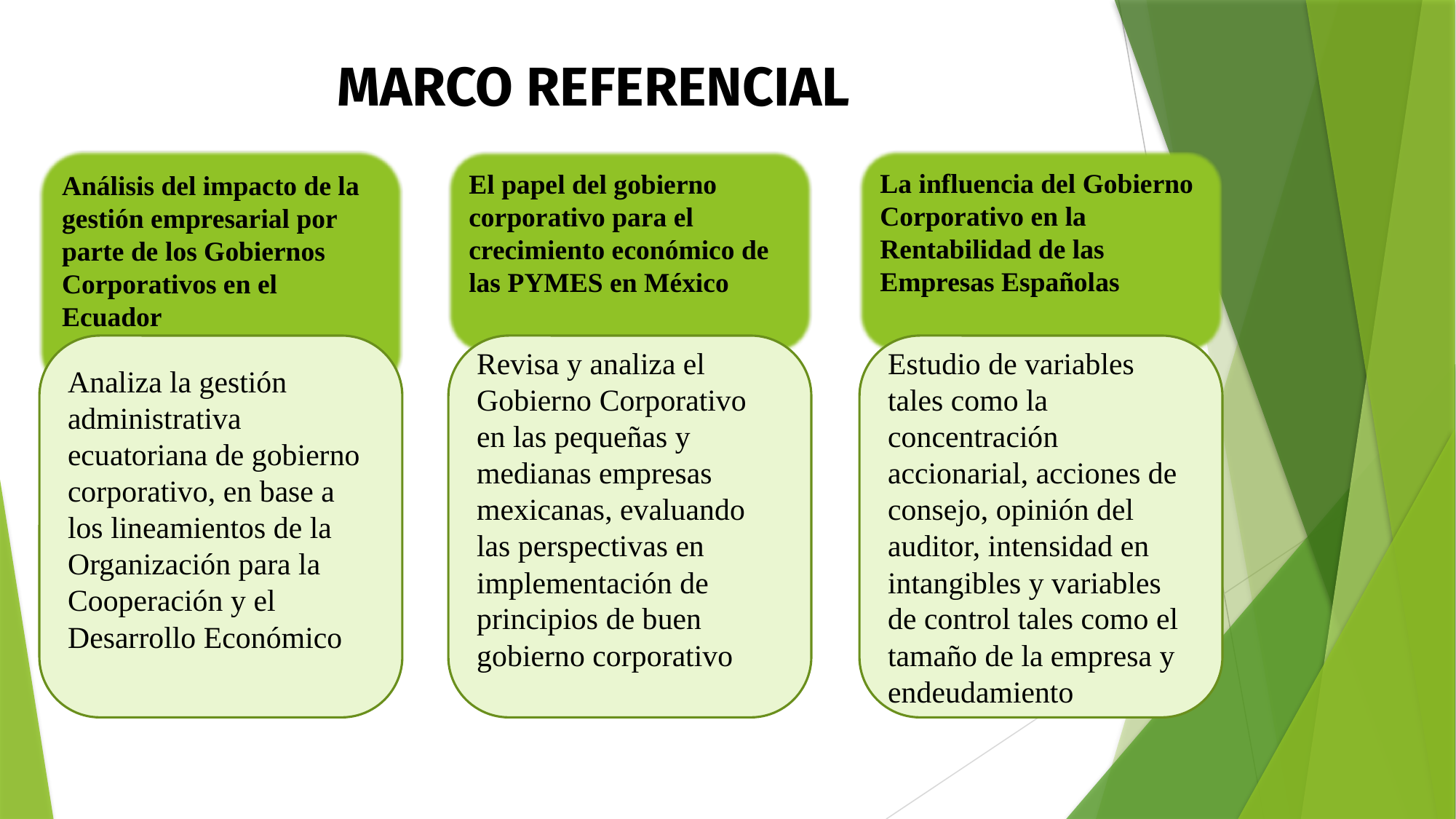

# MARCO REFERENCIAL
Análisis del impacto de la gestión empresarial por parte de los Gobiernos Corporativos en el Ecuador
La influencia del Gobierno Corporativo en la Rentabilidad de las Empresas Españolas
El papel del gobierno corporativo para el crecimiento económico de las PYMES en México
Analiza la gestión administrativa ecuatoriana de gobierno corporativo, en base a los lineamientos de la Organización para la Cooperación y el Desarrollo Económico

Revisa y analiza el Gobierno Corporativo en las pequeñas y medianas empresas mexicanas, evaluando las perspectivas en implementación de principios de buen gobierno corporativo

Estudio de variables tales como la concentración accionarial, acciones de consejo, opinión del auditor, intensidad en intangibles y variables de control tales como el tamaño de la empresa y endeudamiento